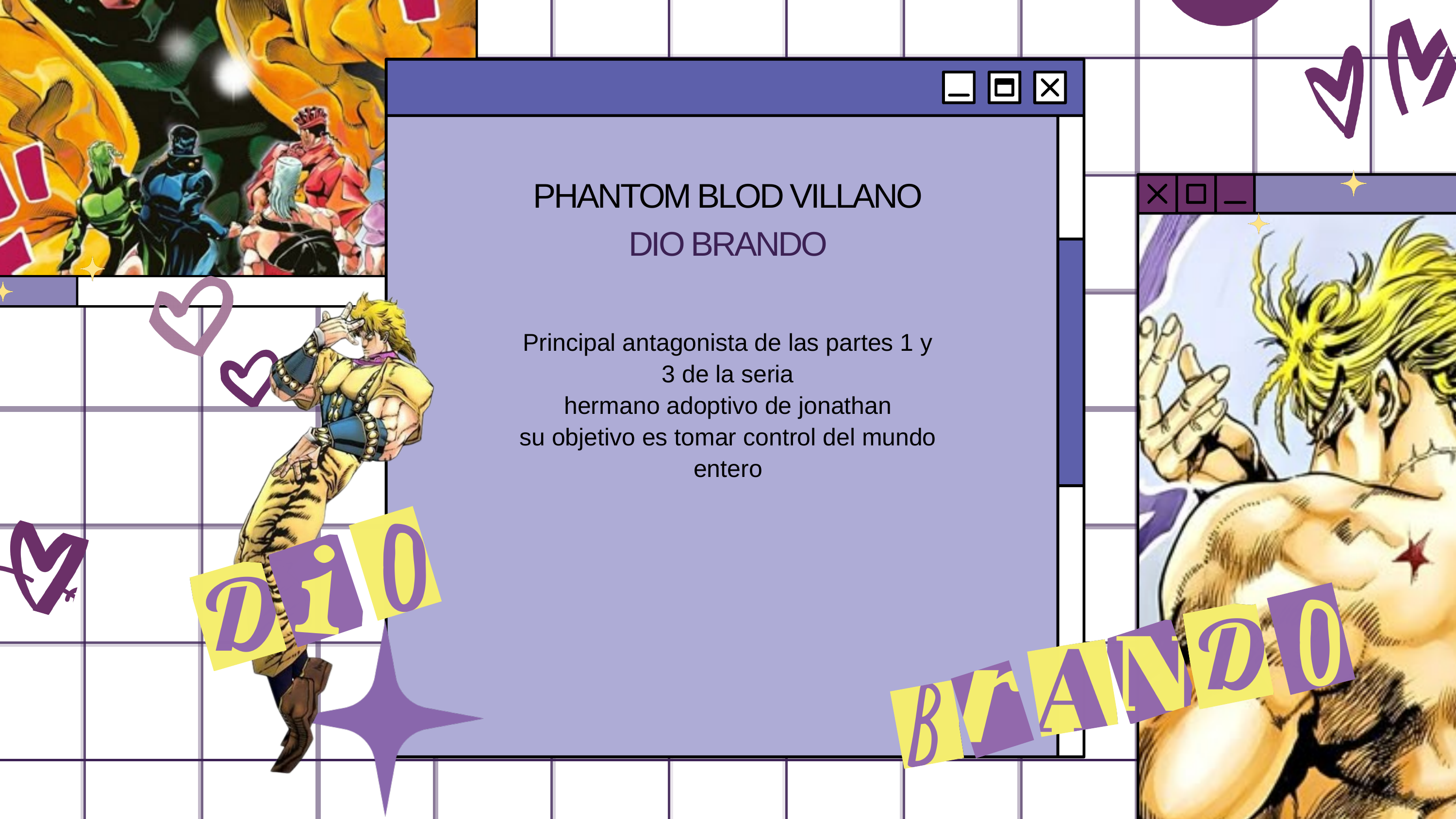

PHANTOM BLOD VILLANO
DIO BRANDO

Principal antagonista de las partes 1 y 3 de la seria
hermano adoptivo de jonathan
su objetivo es tomar control del mundo entero